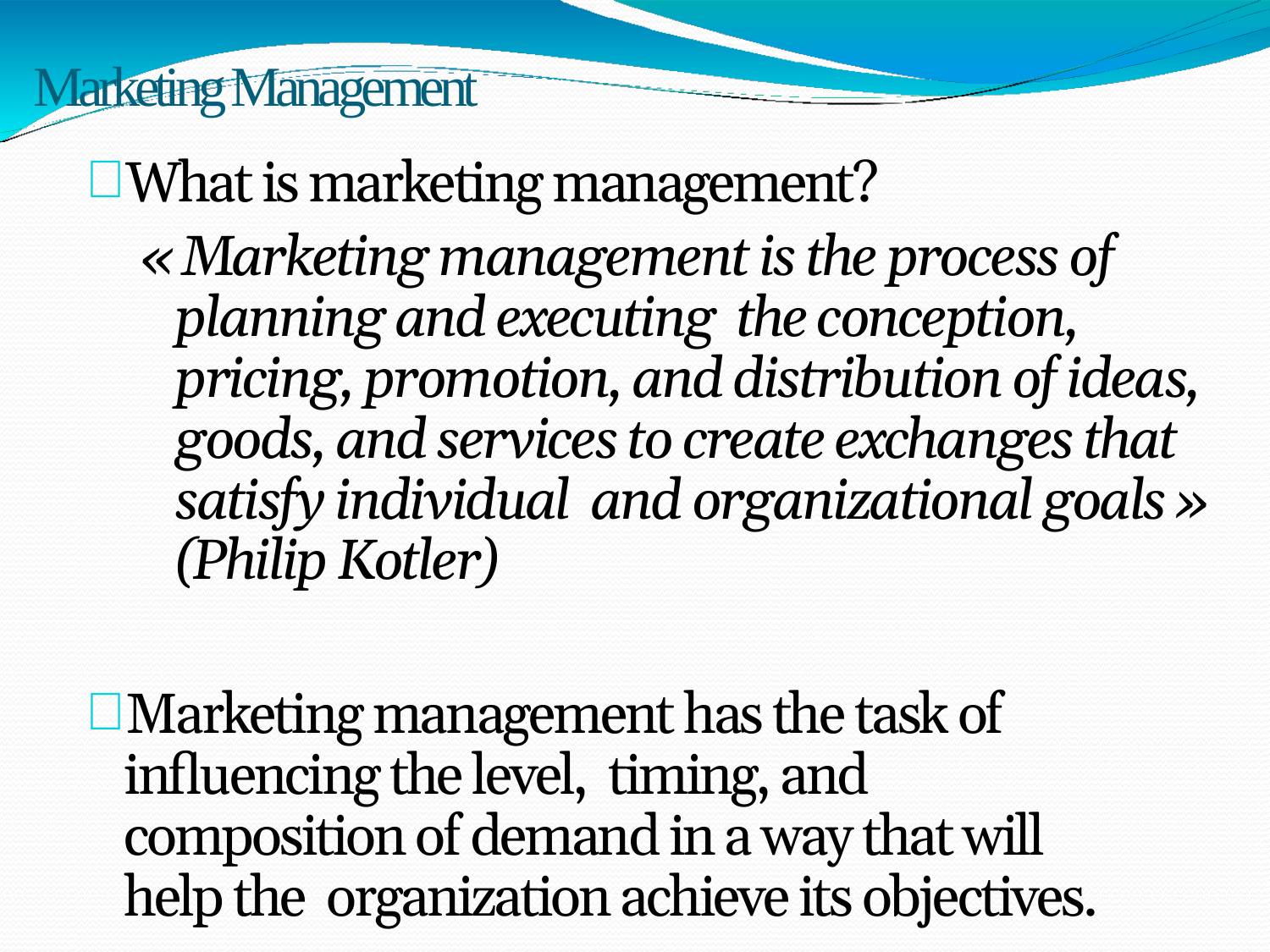

Marketing Management
What is marketing management?
« Marketing management is the process of planning and executing  the conception, pricing, promotion, and distribution of ideas,  goods, and services to create exchanges that satisfy individual  and organizational goals » (Philip Kotler)

Marketing management has the task of influencing the level,  timing, and composition of demand in a way that will help the  organization achieve its objectives.